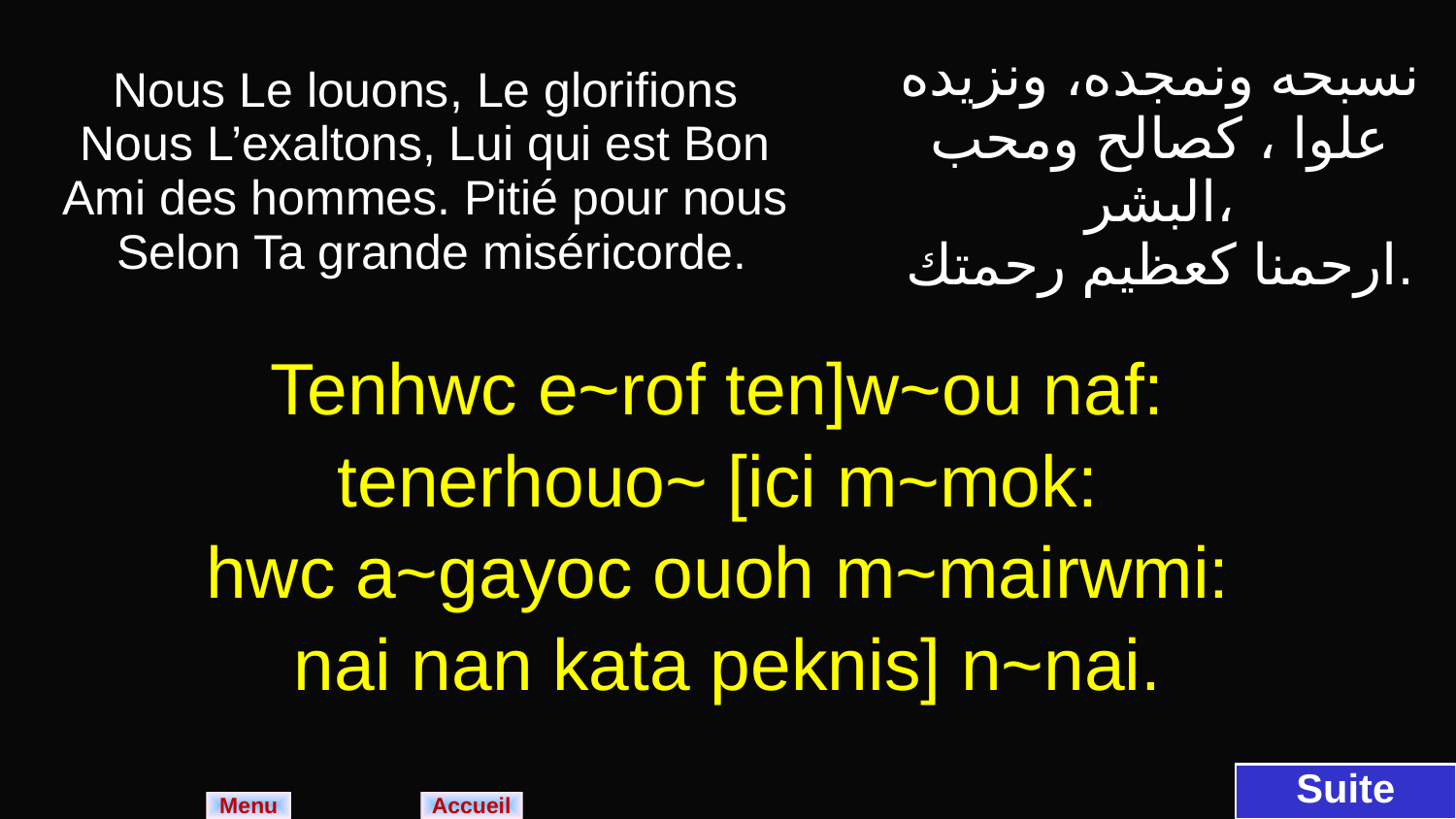

| Nous Le louons, Le glorifions Nous L’exaltons, Lui qui est Bon Ami des hommes. Pitié pour nous Selon Ta grande miséricorde. | نسبحه ونمجده، ونزيده علوا ، كصالح ومحب البشر، ارحمنا كعظيم رحمتك. |
| --- | --- |
| Tenhwc e~rof ten]w~ou naf: tenerhouo~ [ici m~mok: hwc a~gayoc ouoh m~mairwmi: nai nan kata peknis] n~nai. |  |
Suite
Menu